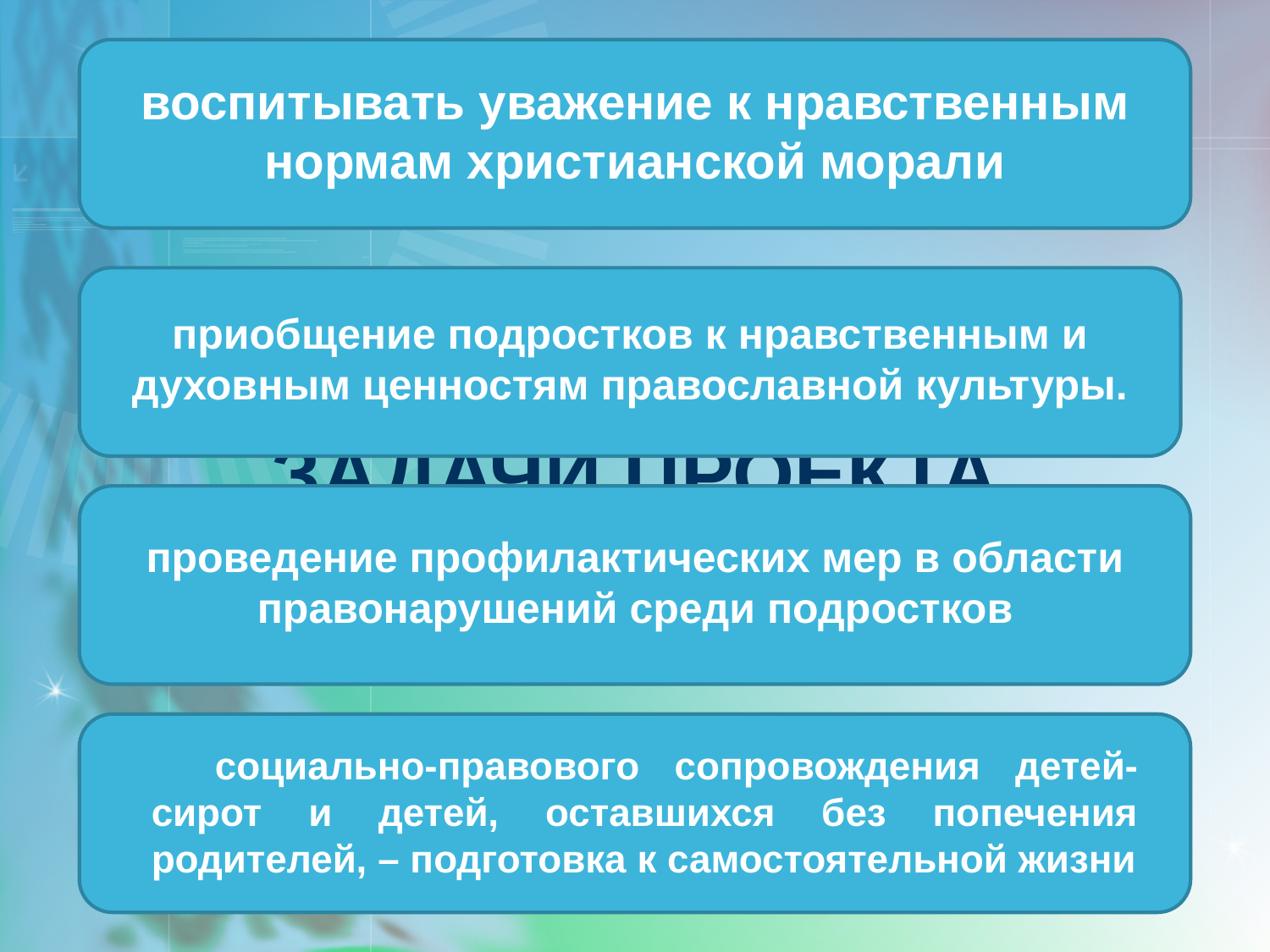

воспитывать уважение к нравственным нормам христианской морали

приобщение подростков к нравственным и духовным ценностям православной культуры.

ЗАДАЧИ ПРОЕКТА

проведение профилактических мер в области правонарушений среди подростков

социально-правового сопровождения детей-сирот и детей, оставшихся без попечения родителей, – подготовка к самостоятельной жизни